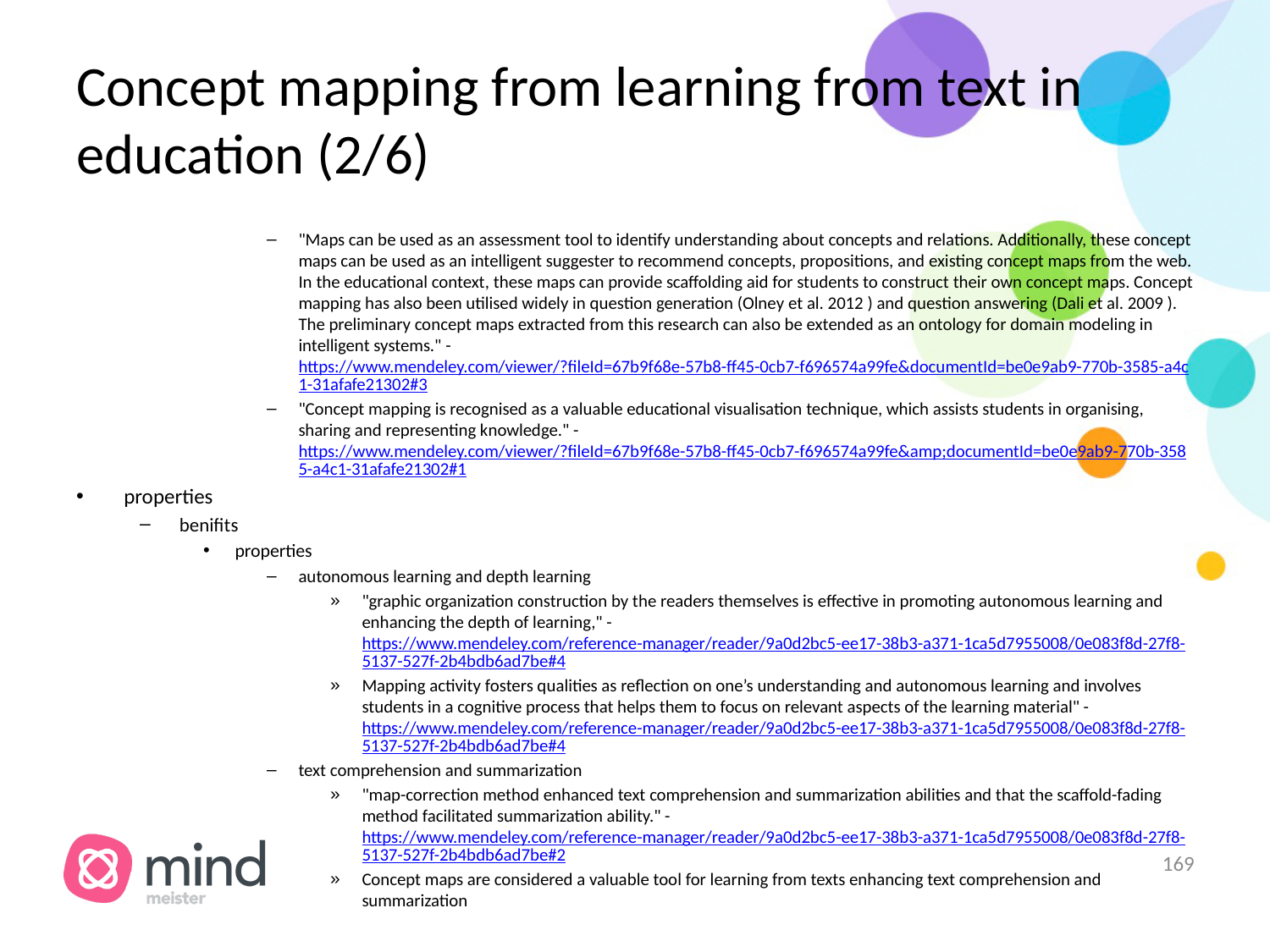

# Concept mapping from learning from text in education (2/6)
"Maps can be used as an assessment tool to identify understanding about concepts and relations. Additionally, these concept maps can be used as an intelligent suggester to recommend concepts, propositions, and existing concept maps from the web. In the educational context, these maps can provide scaffolding aid for students to construct their own concept maps. Concept mapping has also been utilised widely in question generation (Olney et al. 2012 ) and question answering (Dali et al. 2009 ). The preliminary concept maps extracted from this research can also be extended as an ontology for domain modeling in intelligent systems." - https://www.mendeley.com/viewer/?fileId=67b9f68e-57b8-ff45-0cb7-f696574a99fe&documentId=be0e9ab9-770b-3585-a4c1-31afafe21302#3
"Concept mapping is recognised as a valuable educational visualisation technique, which assists students in organising, sharing and representing knowledge." - https://www.mendeley.com/viewer/?fileId=67b9f68e-57b8-ff45-0cb7-f696574a99fe&amp;documentId=be0e9ab9-770b-3585-a4c1-31afafe21302#1
properties
benifits
properties
autonomous learning and depth learning
"graphic organization construction by the readers themselves is effective in promoting autonomous learning and enhancing the depth of learning," - https://www.mendeley.com/reference-manager/reader/9a0d2bc5-ee17-38b3-a371-1ca5d7955008/0e083f8d-27f8-5137-527f-2b4bdb6ad7be#4
Mapping activity fosters qualities as reflection on one’s understanding and autonomous learning and involves students in a cognitive process that helps them to focus on relevant aspects of the learning material" - https://www.mendeley.com/reference-manager/reader/9a0d2bc5-ee17-38b3-a371-1ca5d7955008/0e083f8d-27f8-5137-527f-2b4bdb6ad7be#4
text comprehension and summarization
"map-correction method enhanced text comprehension and summarization abilities and that the scaffold-fading method facilitated summarization ability." - https://www.mendeley.com/reference-manager/reader/9a0d2bc5-ee17-38b3-a371-1ca5d7955008/0e083f8d-27f8-5137-527f-2b4bdb6ad7be#2
Concept maps are considered a valuable tool for learning from texts enhancing text comprehension and summarization
169